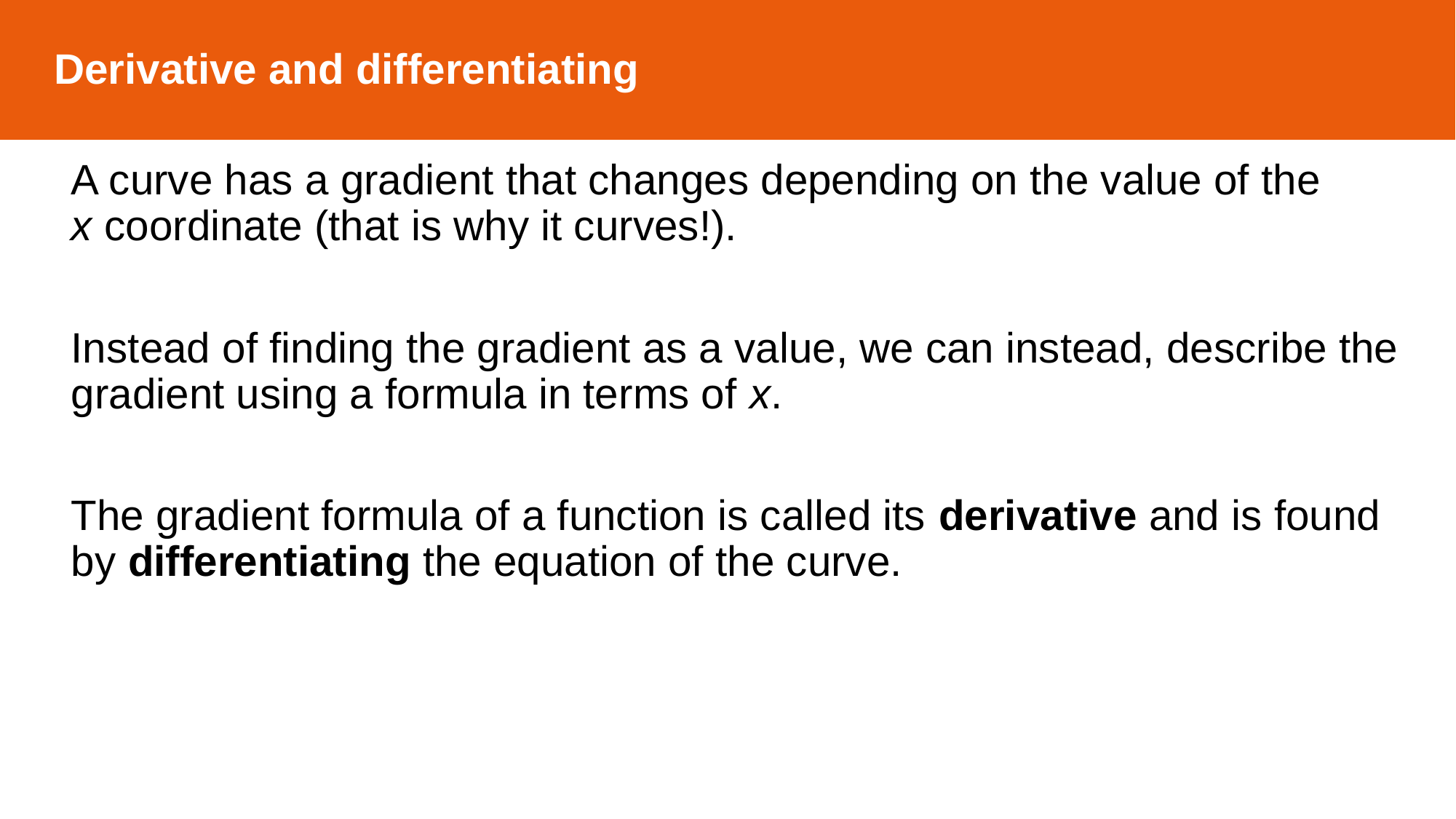

Derivative and differentiating
A curve has a gradient that changes depending on the value of the
x coordinate (that is why it curves!).

Instead of finding the gradient as a value, we can instead, describe the gradient using a formula in terms of x.

The gradient formula of a function is called its derivative and is found by differentiating the equation of the curve.